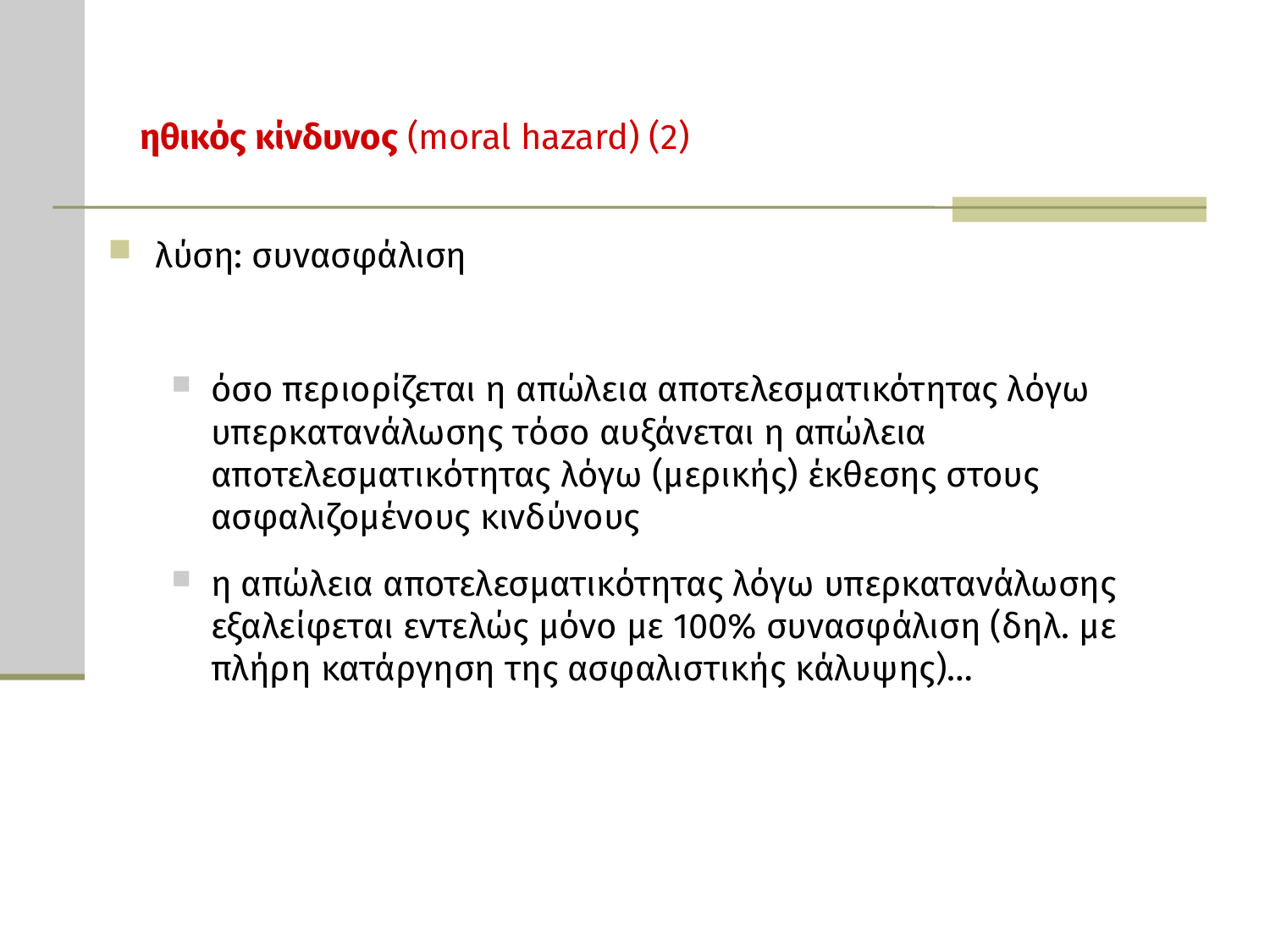

# ηθικός κίνδυνος (moral hazard) (2)
λύση: συνασφάλιση

όσο περιορίζεται η απώλεια αποτελεσματικότητας λόγω υπερκατανάλωσης τόσο αυξάνεται η απώλεια αποτελεσματικότητας λόγω (μερικής) έκθεσης στους  ασφαλιζομένους κινδύνους
η απώλεια αποτελεσματικότητας λόγω υπερκατανάλωσης εξαλείφεται εντελώς μόνο με 100% συνασφάλιση (δηλ. με πλήρη κατάργηση της ασφαλιστικής κάλυψης)…